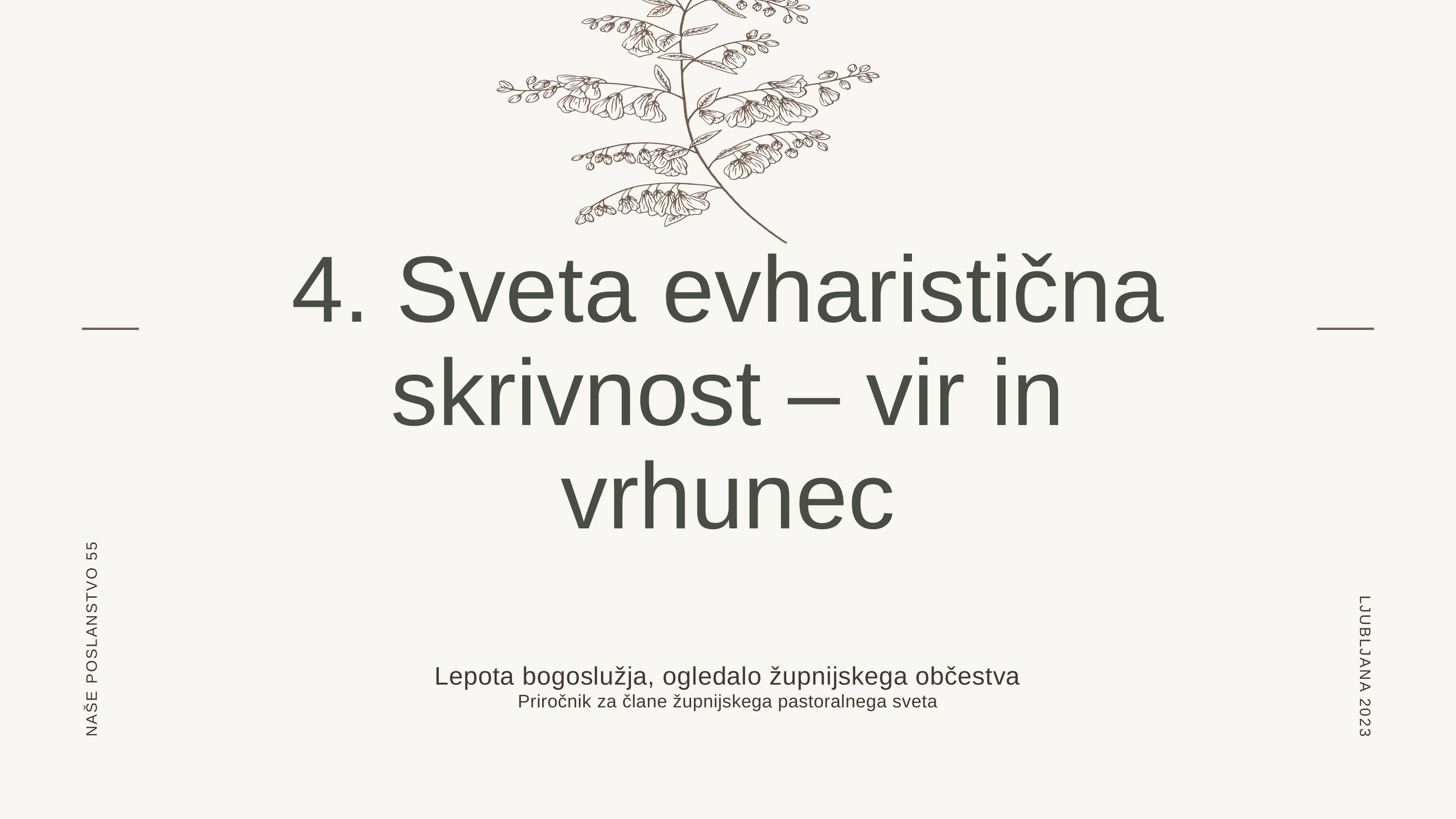

4. Sveta evharistična skrivnost – vir in vrhunec

LJUBLJANA 2023
NAŠE POSLANSTVO 55
Lepota bogoslužja, ogledalo župnijskega občestva
Priročnik za člane župnijskega pastoralnega sveta